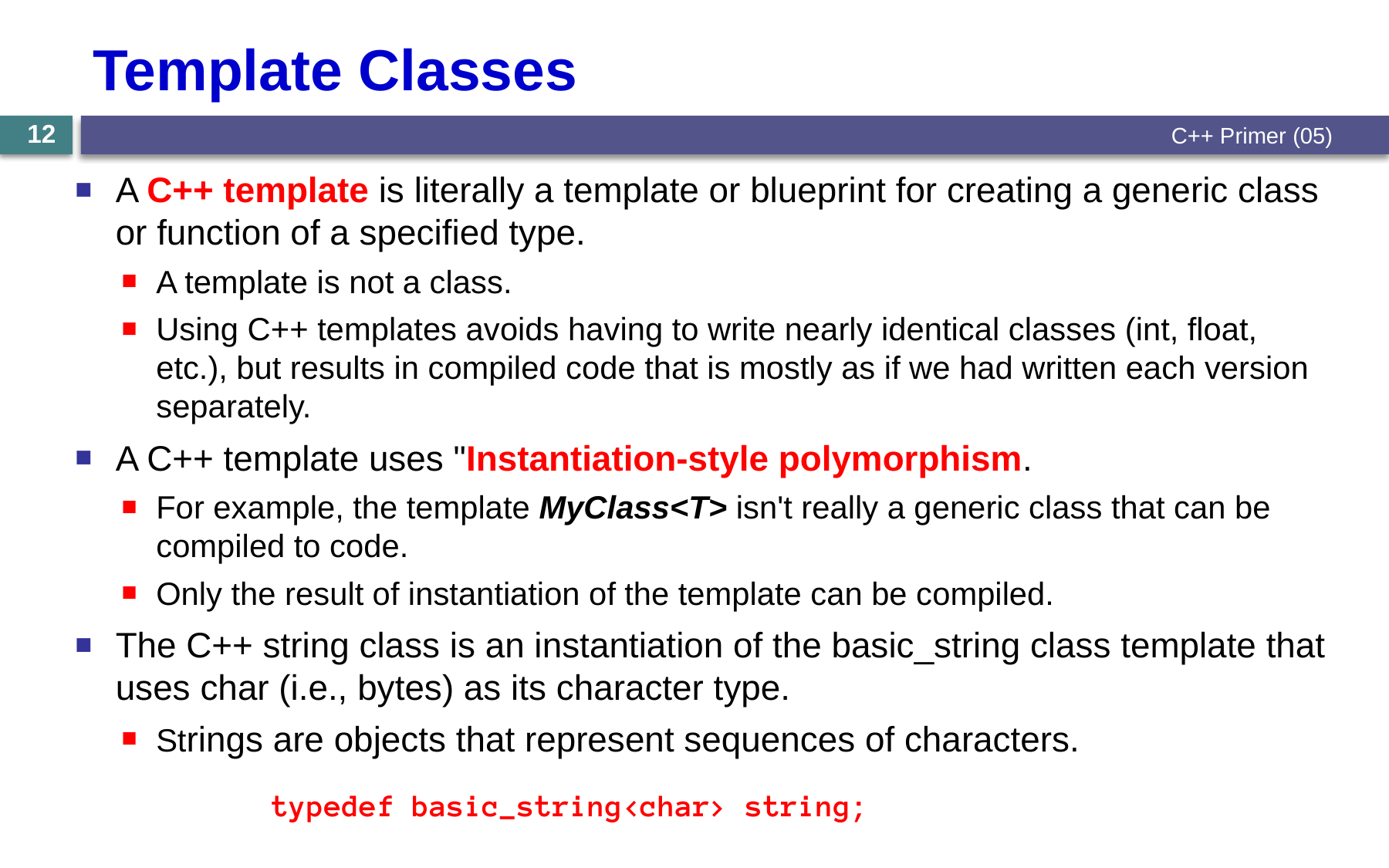

# Template Classes
12
C++ Primer (05)
A C++ template is literally a template or blueprint for creating a generic class or function of a specified type.
A template is not a class.
Using C++ templates avoids having to write nearly identical classes (int, float, etc.), but results in compiled code that is mostly as if we had written each version separately.
A C++ template uses "Instantiation-style polymorphism.
For example, the template MyClass<T> isn't really a generic class that can be compiled to code.
Only the result of instantiation of the template can be compiled.
The C++ string class is an instantiation of the basic_string class template that uses char (i.e., bytes) as its character type.
Strings are objects that represent sequences of characters.
typedef basic_string<char> string;